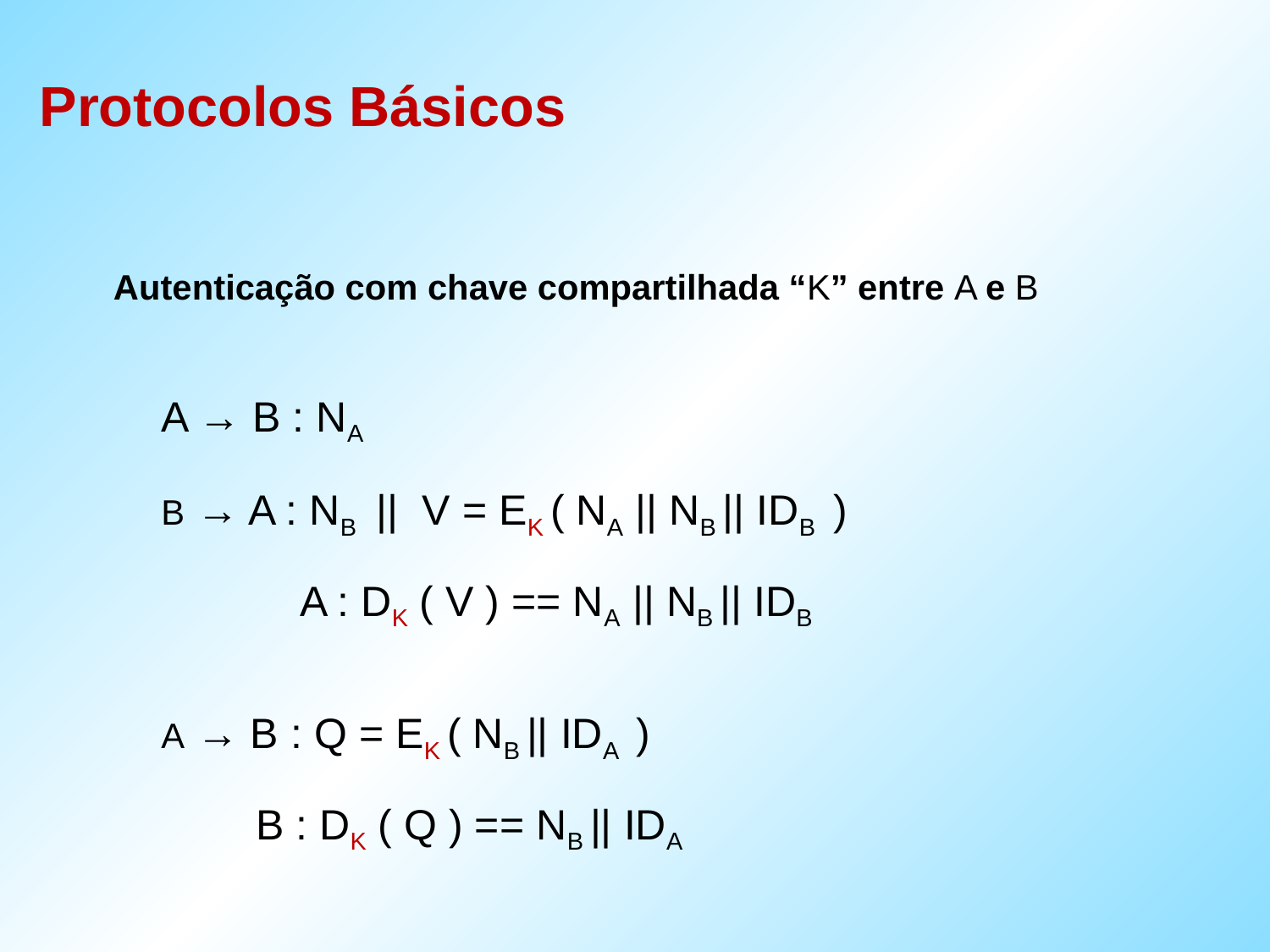

Autenticação com chave compartilhada “K” entre A e B

	A → B : NA

	B → A : NB   ||  V = EK ( NA  || NB || IDB  )

		 A : DK ( V ) == NA  || NB || IDB

	A → B : Q = EK ( NB || IDA  )

	        B : DK ( Q ) == NB || IDA